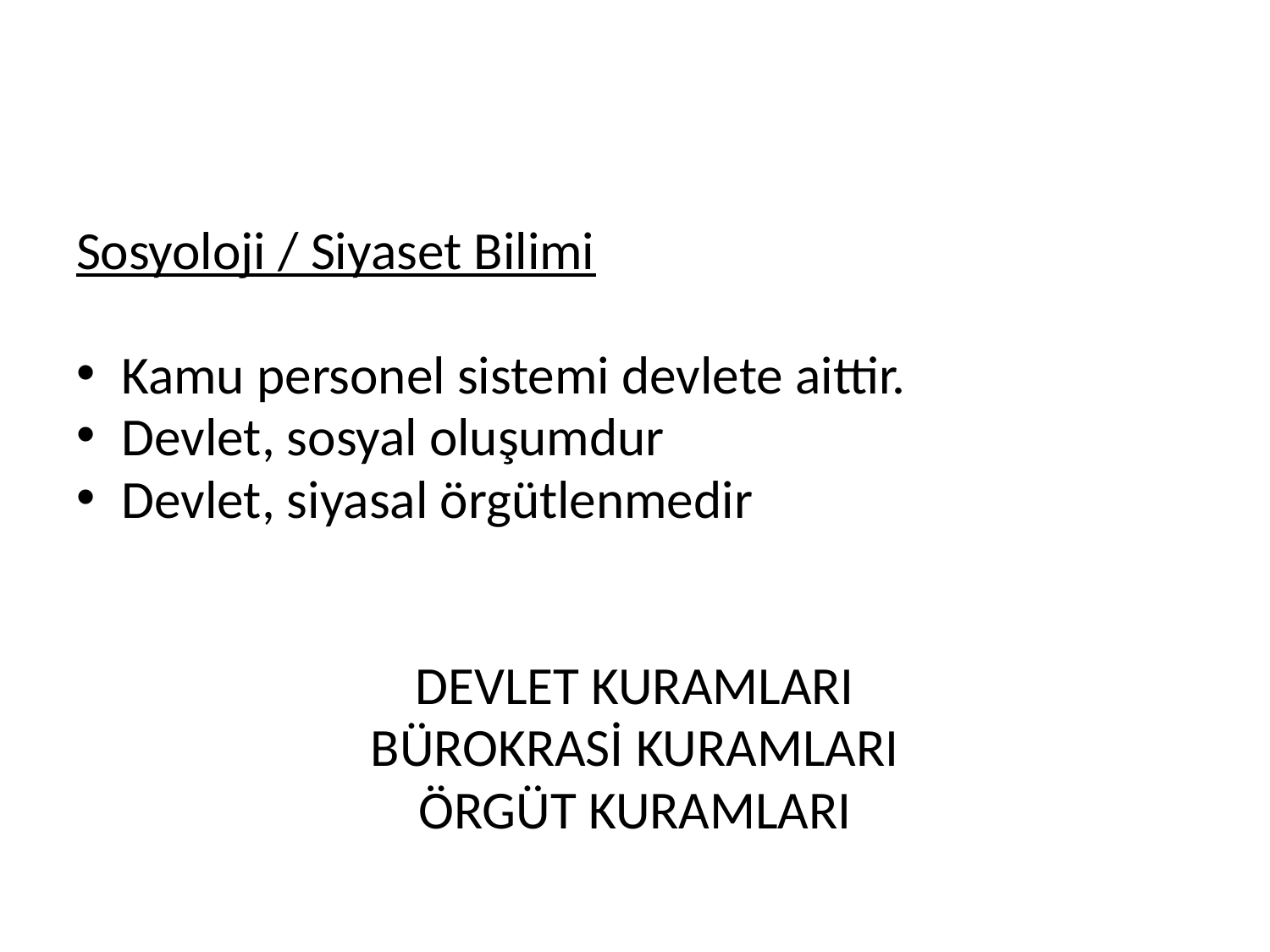

Sosyoloji / Siyaset Bilimi

Kamu personel sistemi devlete aittir.
Devlet, sosyal oluşumdur
Devlet, siyasal örgütlenmedir

DEVLET KURAMLARI
BÜROKRASİ KURAMLARI
ÖRGÜT KURAMLARI